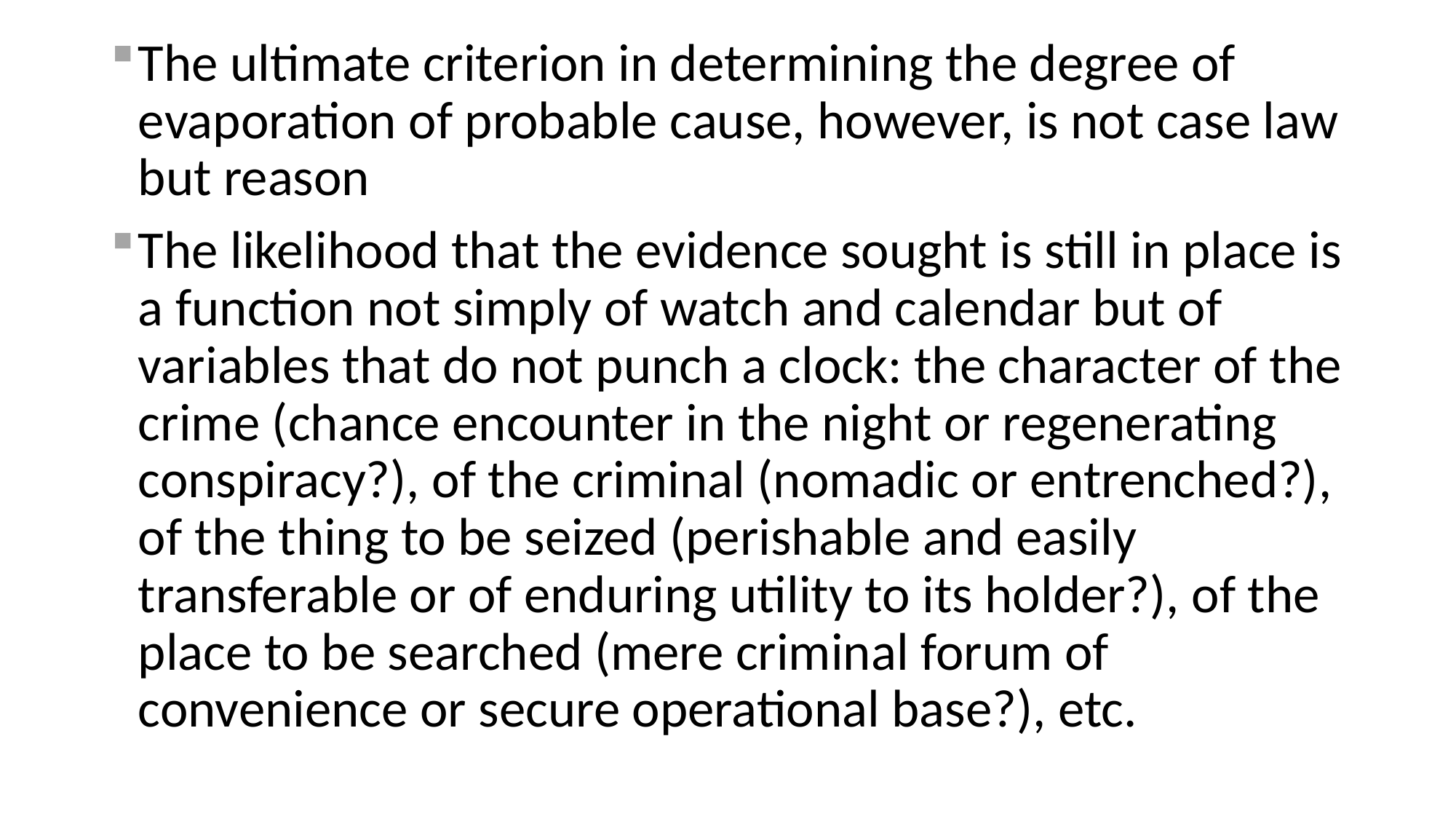

#
The ultimate criterion in determining the degree of evaporation of probable cause, however, is not case law but reason
The likelihood that the evidence sought is still in place is a function not simply of watch and calendar but of variables that do not punch a clock: the character of the crime (chance encounter in the night or regenerating conspiracy?), of the criminal (nomadic or entrenched?), of the thing to be seized (perishable and easily transferable or of enduring utility to its holder?), of the place to be searched (mere criminal forum of convenience or secure operational base?), etc.